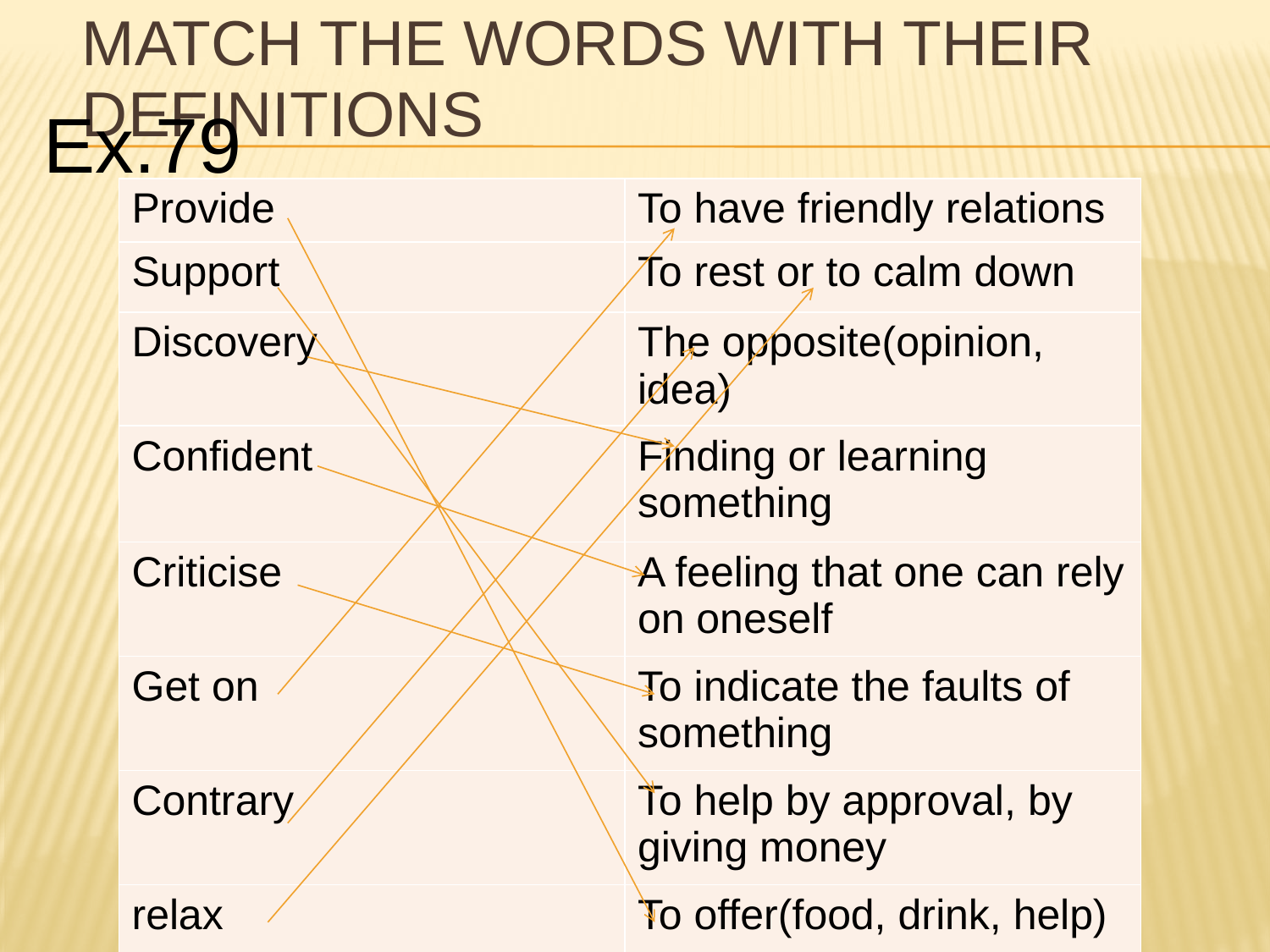

# Match the words with their definitions
Ex.79
| Provide | To have friendly relations |
| --- | --- |
| Support | To rest or to calm down |
| Discovery | The opposite(opinion, idea) |
| Confident | Finding or learning something |
| Criticise | A feeling that one can rely on oneself |
| Get on | To indicate the faults of something |
| Contrary | To help by approval, by giving money |
| relax | To offer(food, drink, help) |